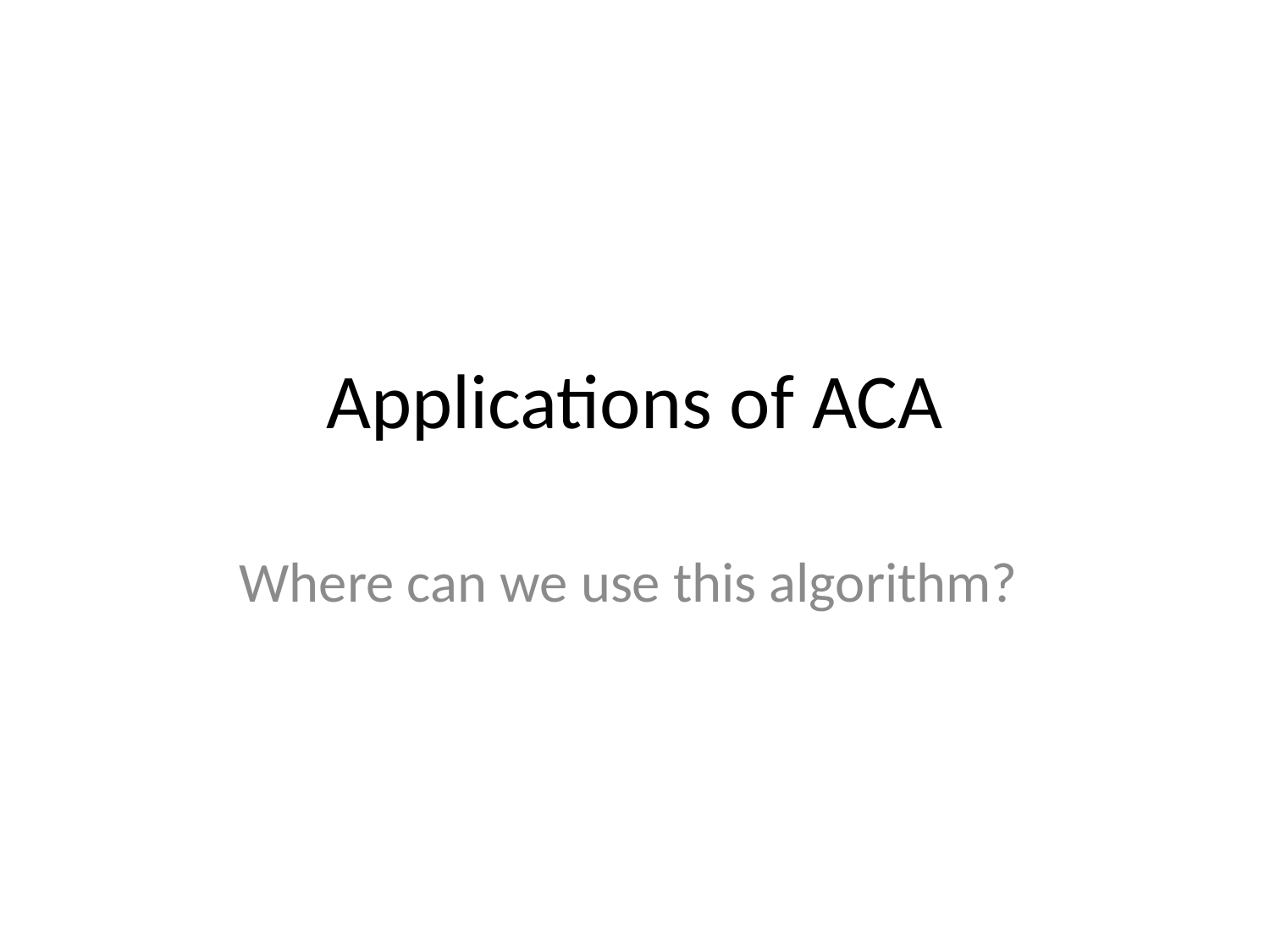

# Applications of ACA
Where can we use this algorithm?